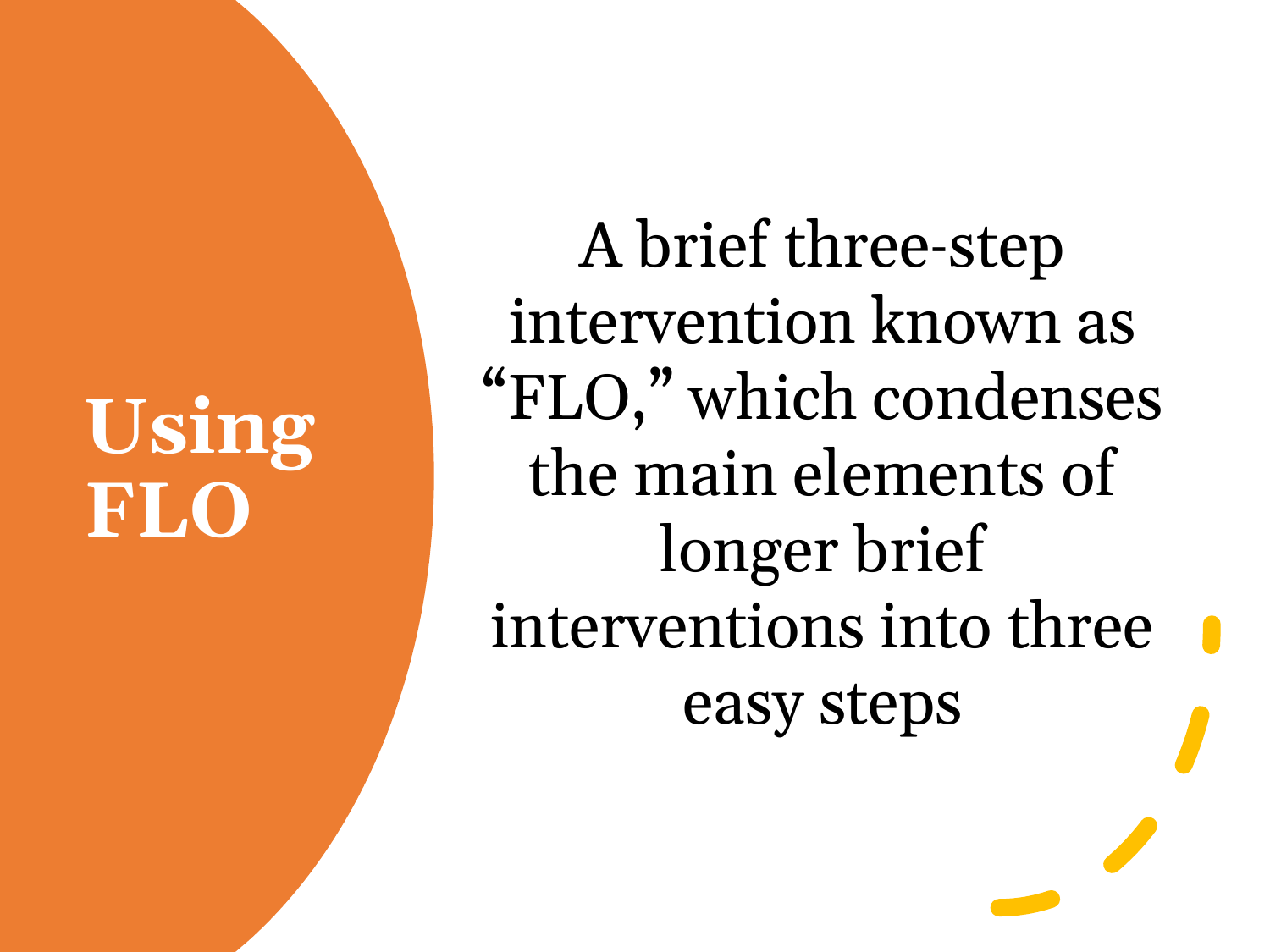

A brief three‐step intervention known as “FLO,” which condenses the main elements of longer brief interventions into three easy steps
# Using FLO